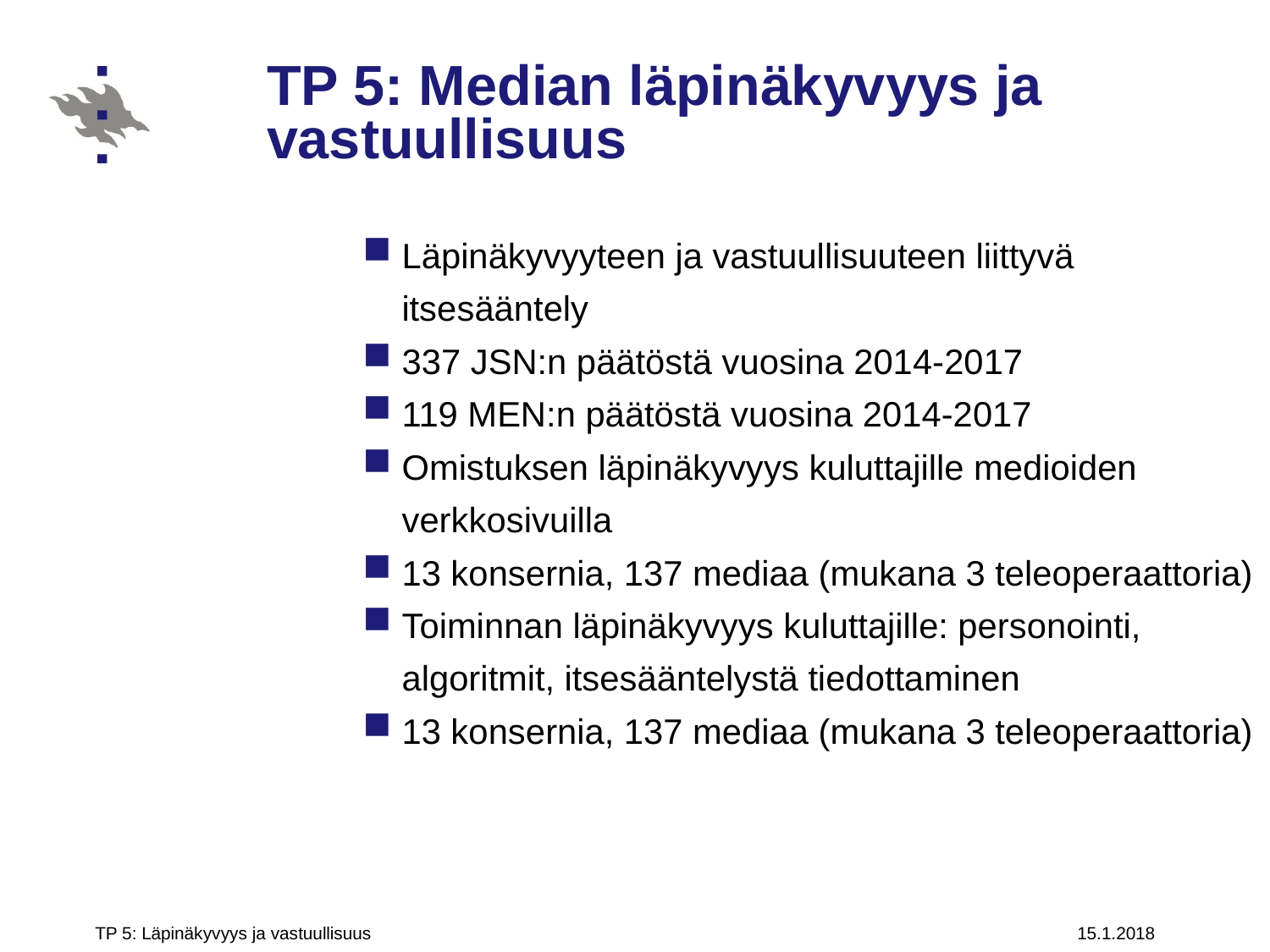

# TP 5: Median läpinäkyvyys ja vastuullisuus
Läpinäkyvyyteen ja vastuullisuuteen liittyvä itsesääntely
337 JSN:n päätöstä vuosina 2014-2017
119 MEN:n päätöstä vuosina 2014-2017
Omistuksen läpinäkyvyys kuluttajille medioiden verkkosivuilla
13 konsernia, 137 mediaa (mukana 3 teleoperaattoria)
Toiminnan läpinäkyvyys kuluttajille: personointi, algoritmit, itsesääntelystä tiedottaminen
13 konsernia, 137 mediaa (mukana 3 teleoperaattoria)

TP 5: Läpinäkyvyys ja vastuullisuus
15.1.2018